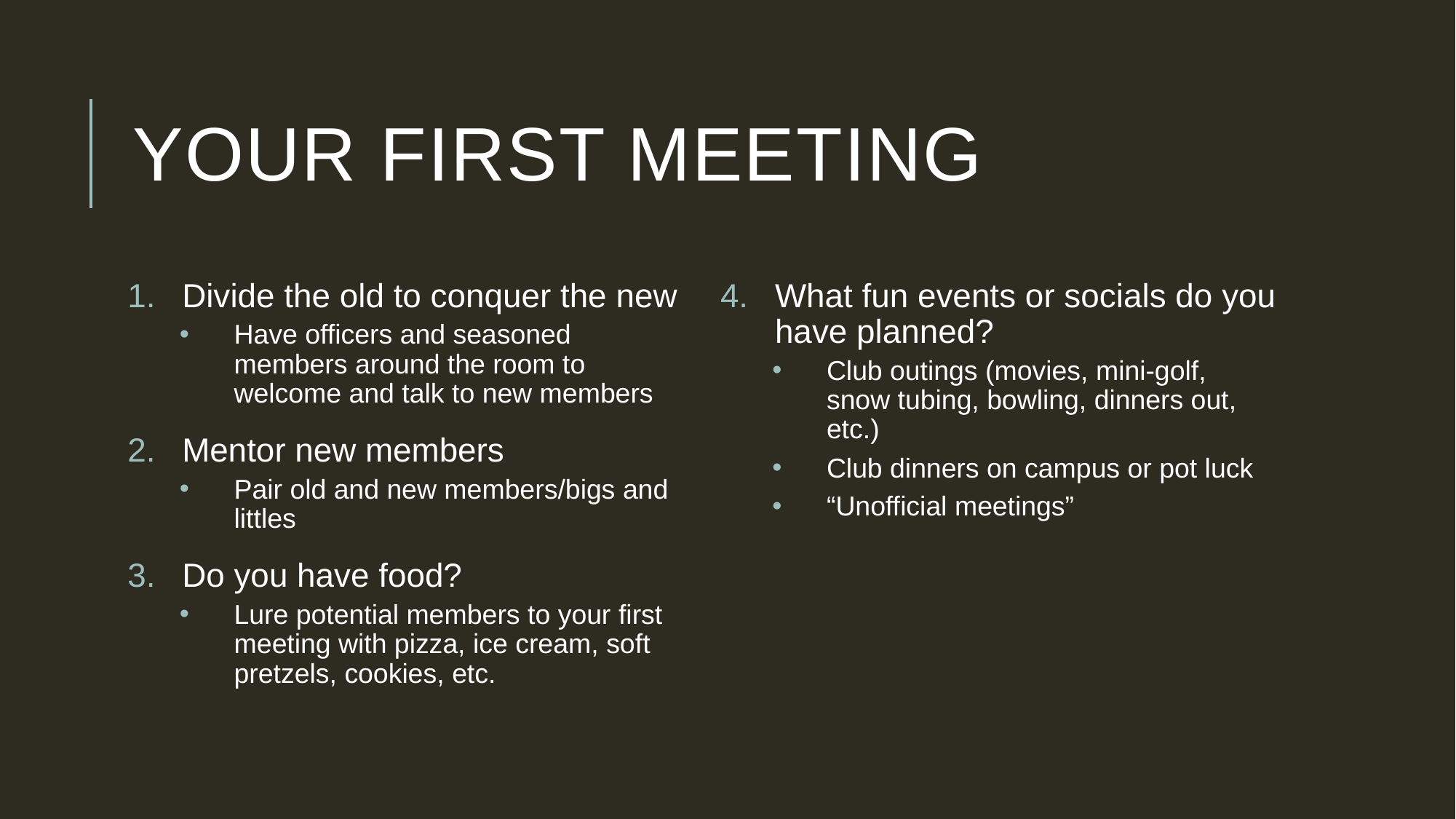

# Your First meeting
Divide the old to conquer the new
Have officers and seasoned members around the room to welcome and talk to new members
Mentor new members
Pair old and new members/bigs and littles
Do you have food?
Lure potential members to your first meeting with pizza, ice cream, soft pretzels, cookies, etc.

What fun events or socials do you have planned?
Club outings (movies, mini-golf, snow tubing, bowling, dinners out, etc.)
Club dinners on campus or pot luck
“Unofficial meetings”